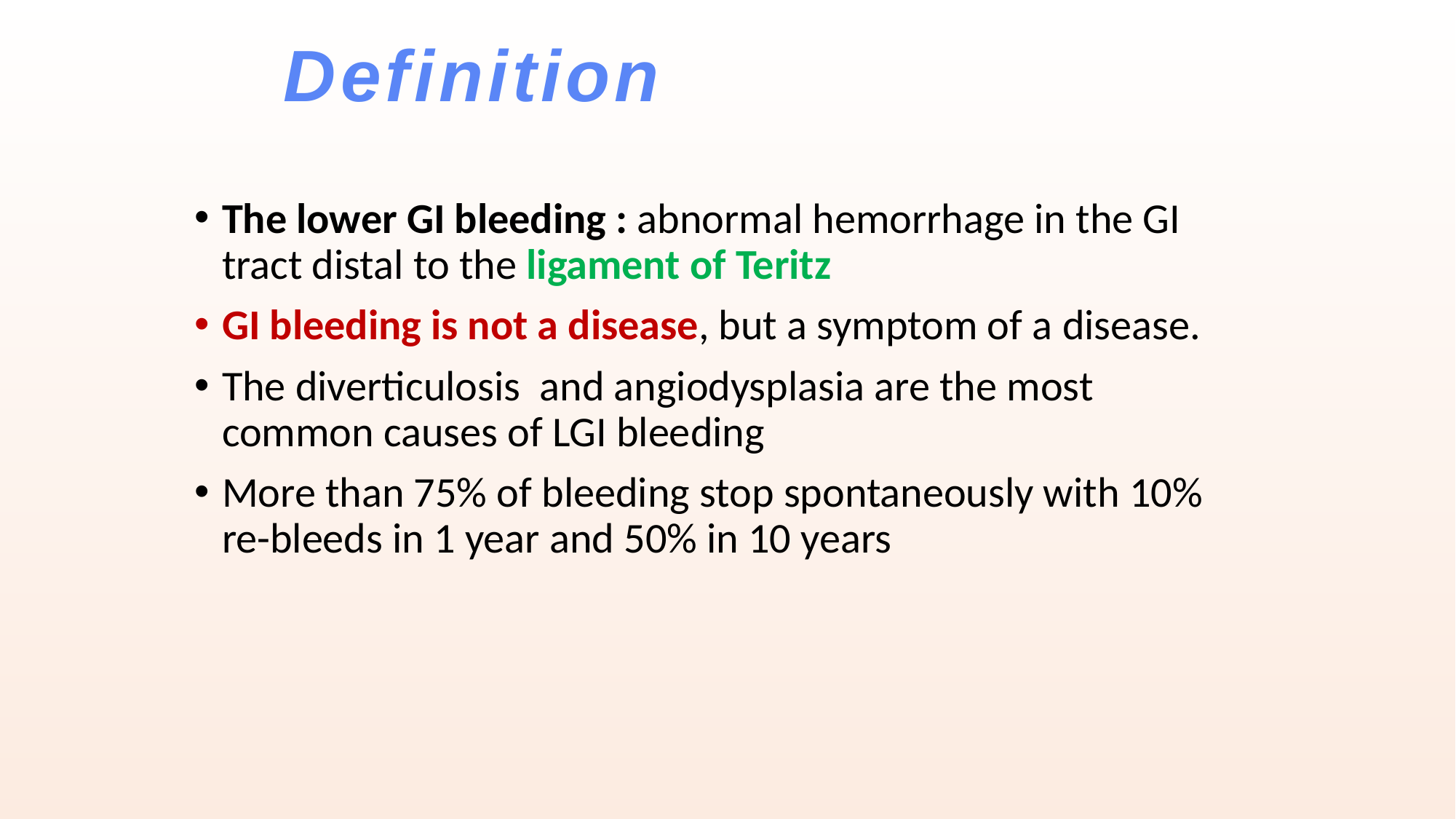

Definition
The lower GI bleeding : abnormal hemorrhage in the GI tract distal to the ligament of Teritz
GI bleeding is not a disease, but a symptom of a disease.
The diverticulosis  and angiodysplasia are the most common causes of LGI bleeding
More than 75% of bleeding stop spontaneously with 10% re-bleeds in 1 year and 50% in 10 years